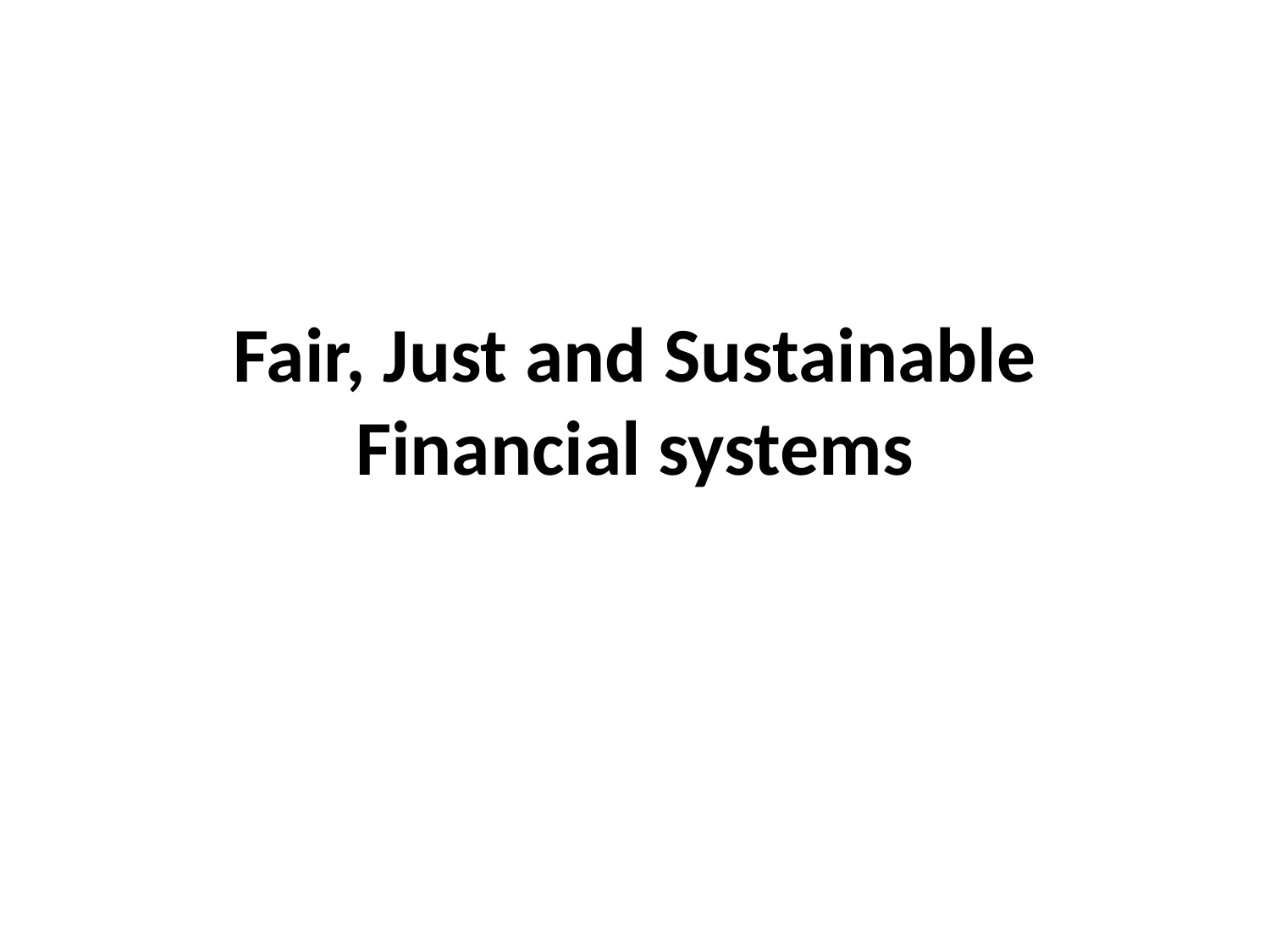

# Fair, Just and Sustainable Financial systems